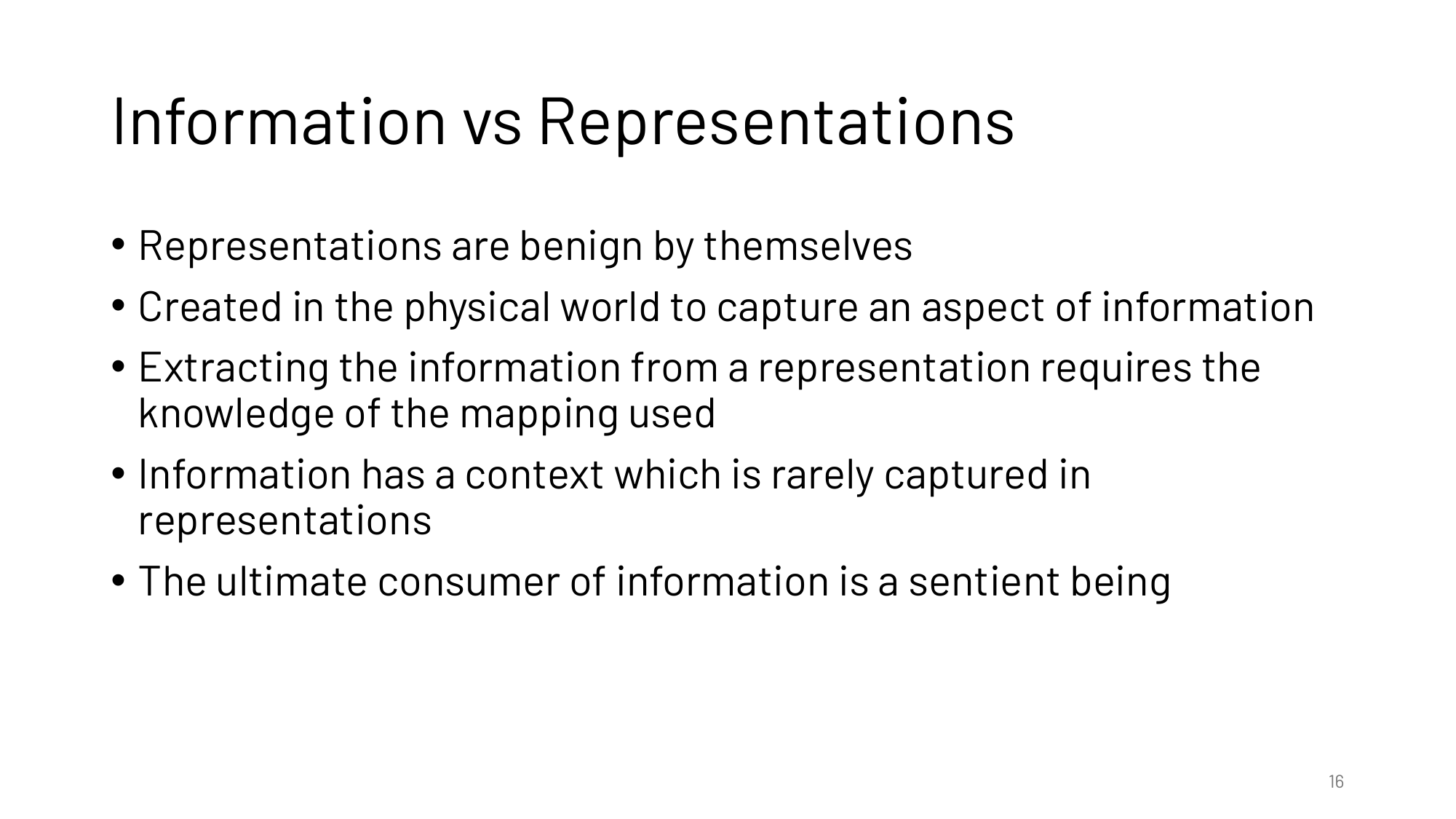

# Information vs Representations
Representations are benign by themselves
Created in the physical world to capture an aspect of information
Extracting the information from a representation requires the knowledge of the mapping used
Information has a context which is rarely captured in representations
The ultimate consumer of information is a sentient being
16